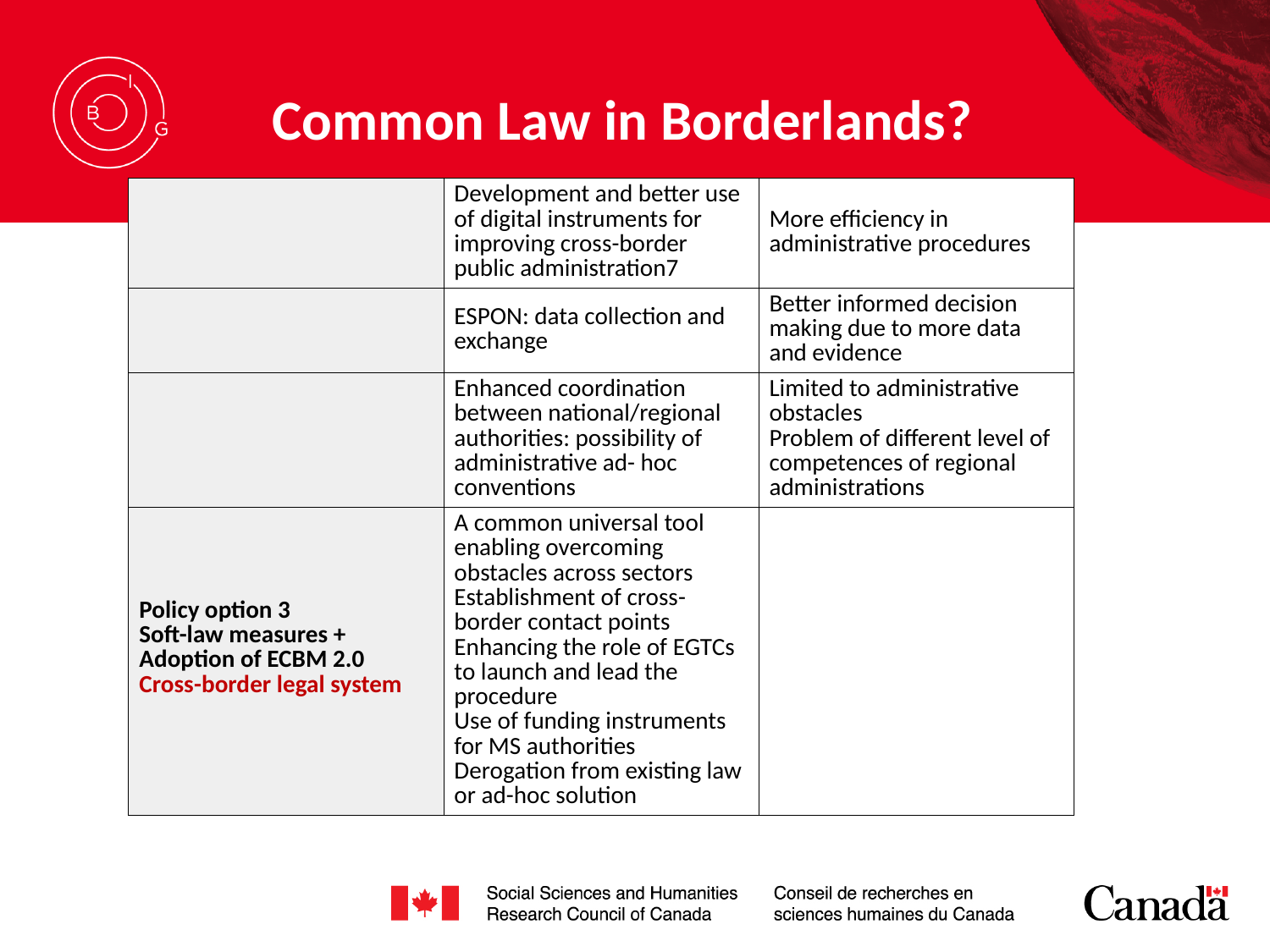

# Common Law in Borderlands?
|  | Development and better use of digital instruments for improving cross-border public administration7 | More efficiency in administrative procedures |
| --- | --- | --- |
|  | ESPON: data collection and exchange | Better informed decision making due to more data and evidence |
|  | Enhanced coordination between national/regional authorities: possibility of administrative ad- hoc conventions | Limited to administrative obstacles Problem of different level of competences of regional administrations |
| Policy option 3 Soft-law measures + Adoption of ECBM 2.0 Cross-border legal system | A common universal tool enabling overcoming obstacles across sectors Establishment of cross-border contact points Enhancing the role of EGTCs to launch and lead the procedure Use of funding instruments for MS authorities Derogation from existing law or ad-hoc solution |  |